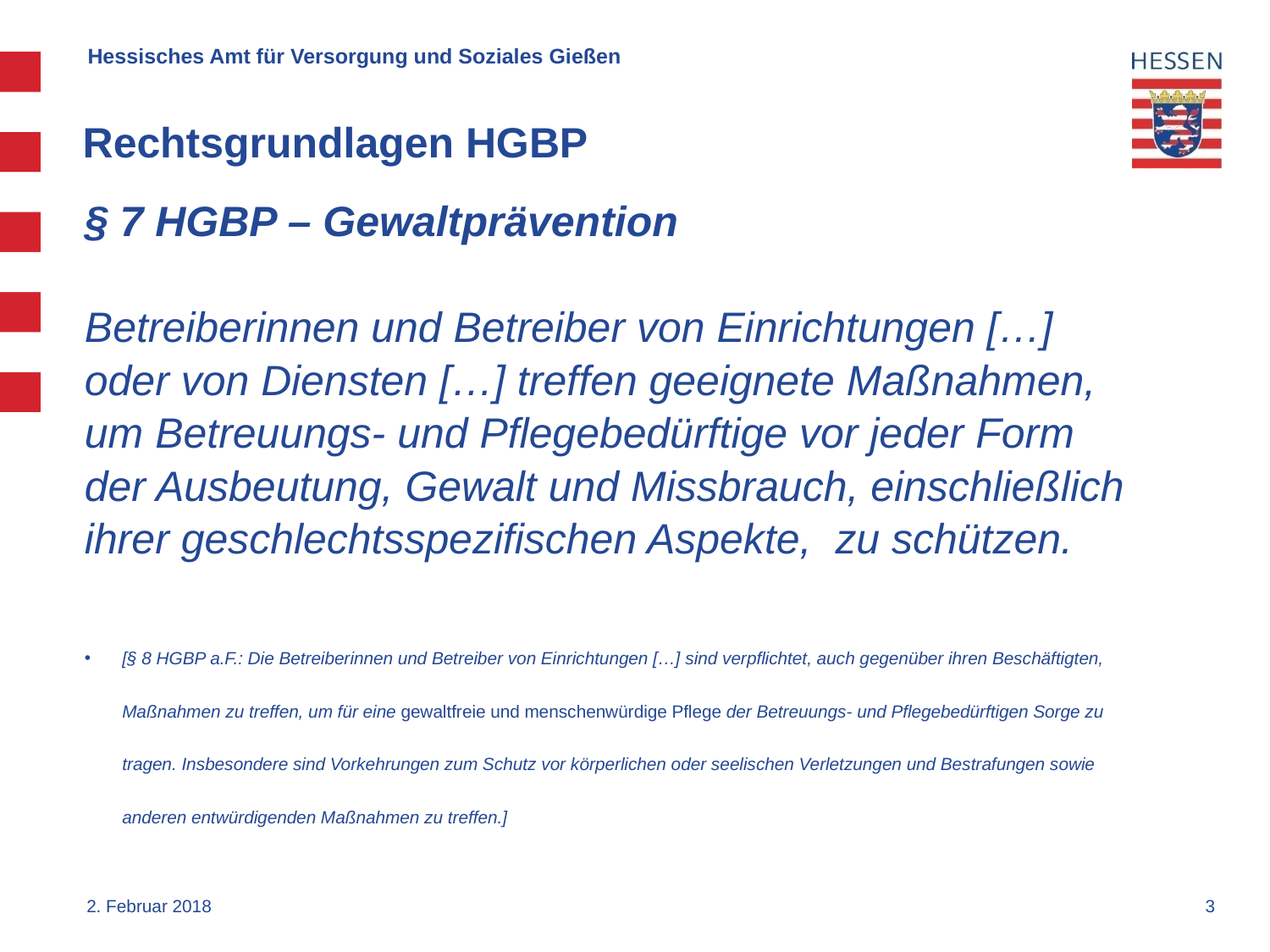

Hessisches Amt für Versorgung und Soziales Gießen
# Rechtsgrundlagen HGBP
§ 7 HGBP – Gewaltprävention

Betreiberinnen und Betreiber von Einrichtungen […] oder von Diensten […] treffen geeignete Maßnahmen, um Betreuungs- und Pflegebedürftige vor jeder Form der Ausbeutung, Gewalt und Missbrauch, einschließlich ihrer geschlechtsspezifischen Aspekte,  zu schützen.

[§ 8 HGBP a.F.: Die Betreiberinnen und Betreiber von Einrichtungen […] sind verpflichtet, auch gegenüber ihren Beschäftigten, Maßnahmen zu treffen, um für eine gewaltfreie und menschenwürdige Pflege der Betreuungs- und Pflegebedürftigen Sorge zu tragen. Insbesondere sind Vorkehrungen zum Schutz vor körperlichen oder seelischen Verletzungen und Bestrafungen sowie anderen entwürdigenden Maßnahmen zu treffen.]
2. Februar 2018